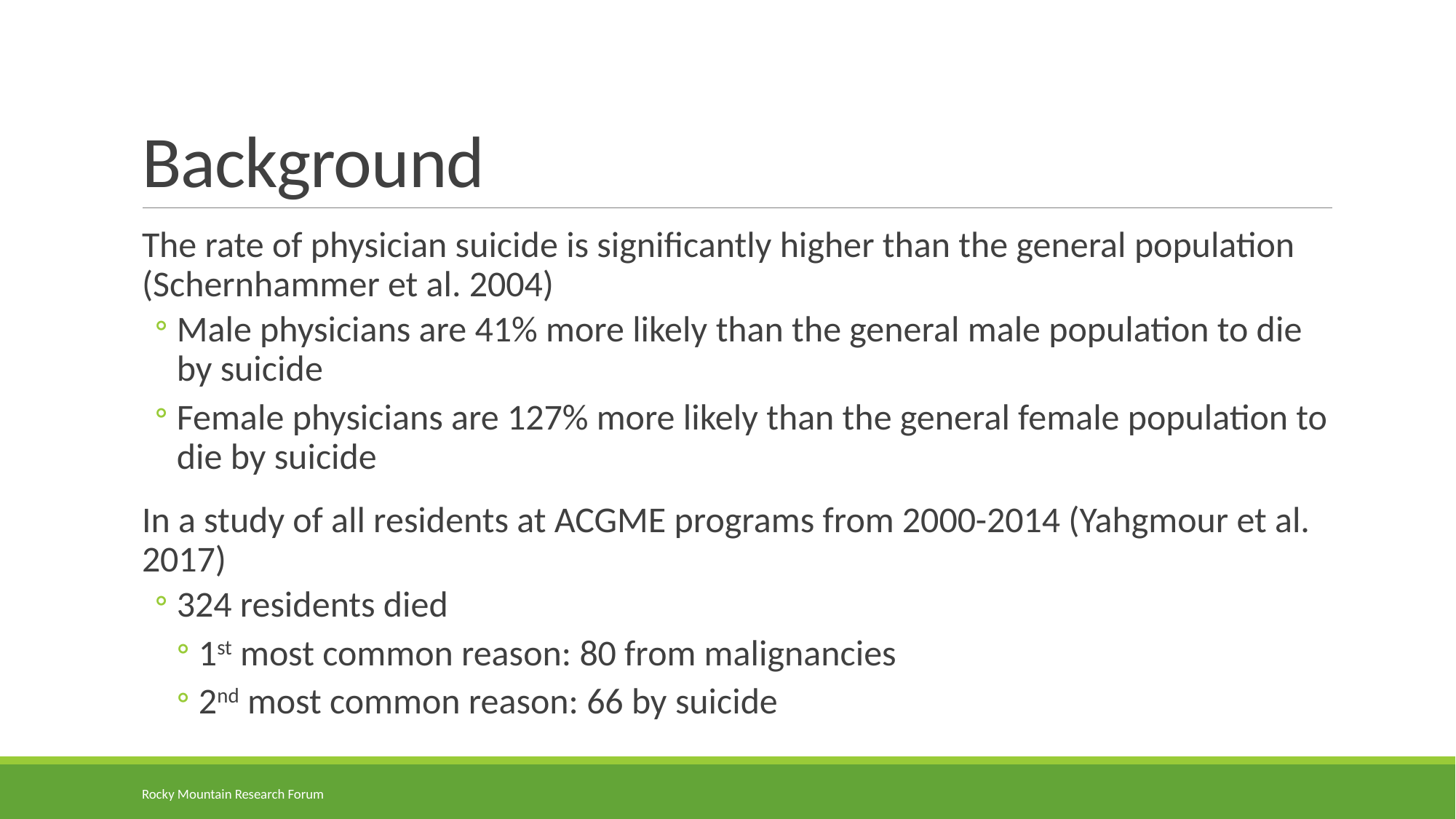

# Background
The rate of physician suicide is significantly higher than the general population (Schernhammer et al. 2004)
Male physicians are 41% more likely than the general male population to die by suicide
Female physicians are 127% more likely than the general female population to die by suicide
In a study of all residents at ACGME programs from 2000-2014 (Yahgmour et al. 2017)
324 residents died
1st most common reason: 80 from malignancies
2nd most common reason: 66 by suicide
Rocky Mountain Research Forum